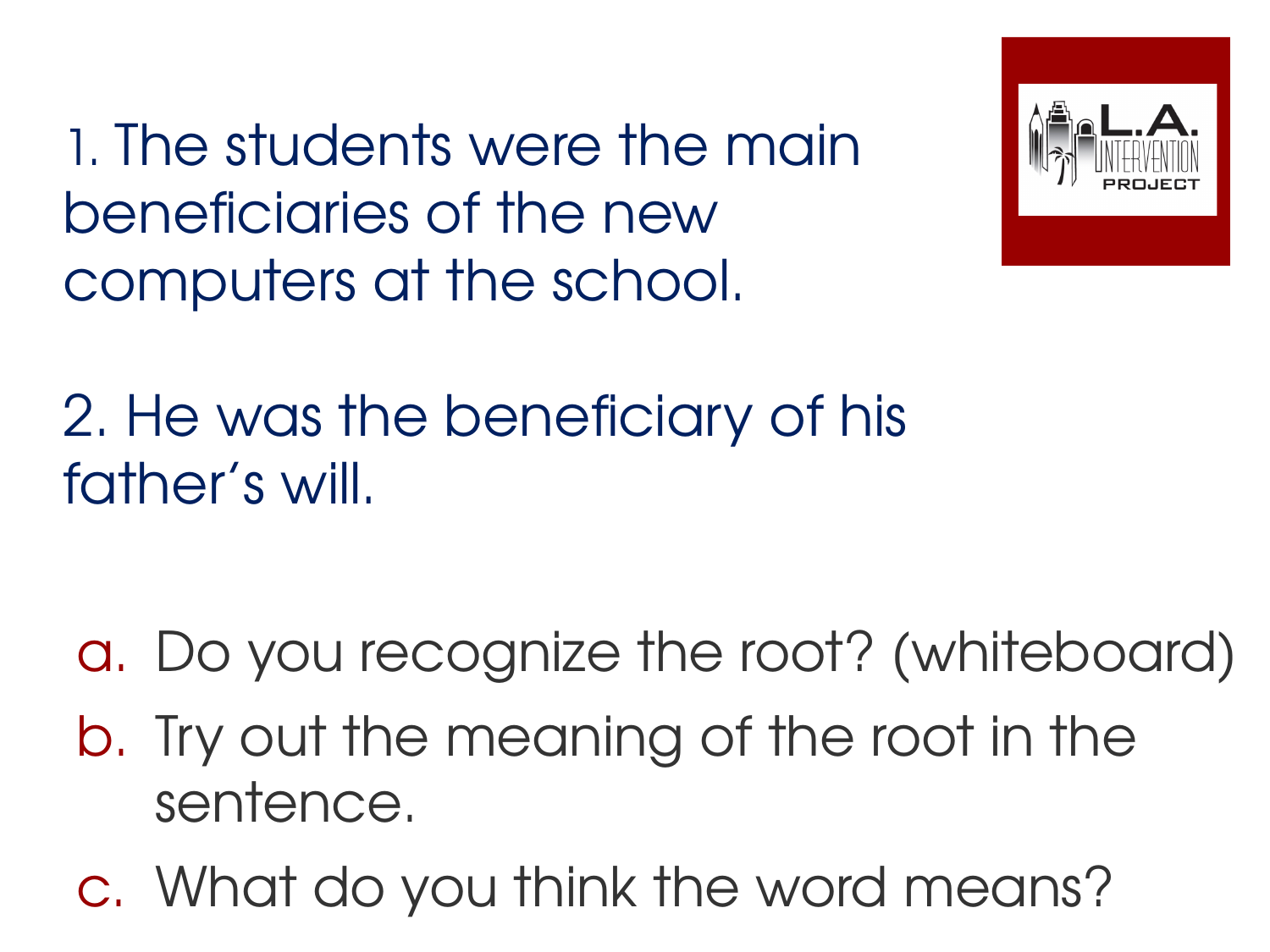

# 1. The students were the main beneficiaries of the new computers at the school. 2. He was the beneficiary of his father’s will.

Do you recognize the root? (whiteboard)
Try out the meaning of the root in the sentence.
What do you think the word means?